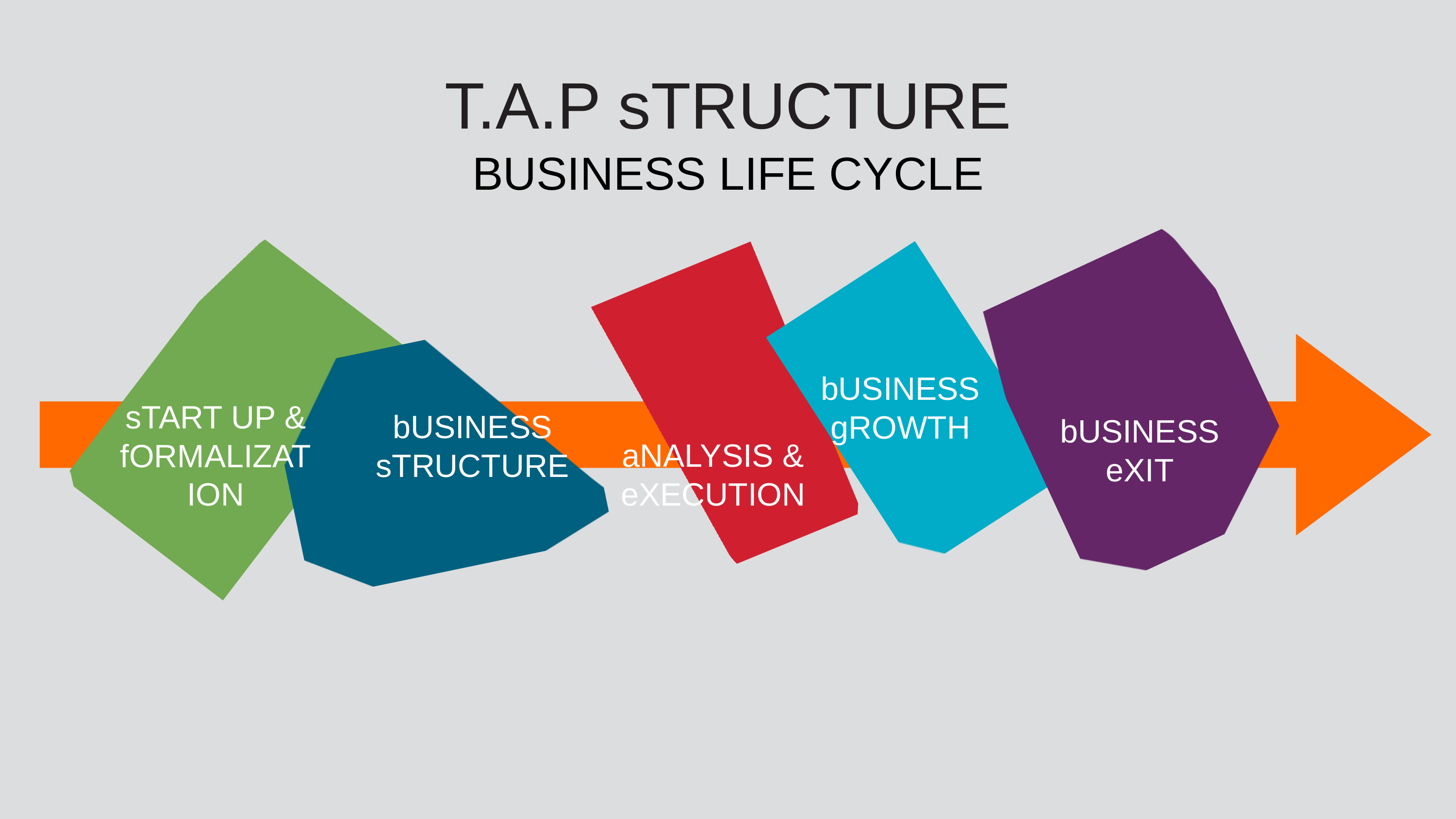

T.A.P sTRUCTURE
BUSINESS LIFE CYCLE

bUSINESS gROWTH
sTART UP & fORMALIZATION
bUSINESS sTRUCTURE
bUSINESS eXIT
aNALYSIS & eXECUTION